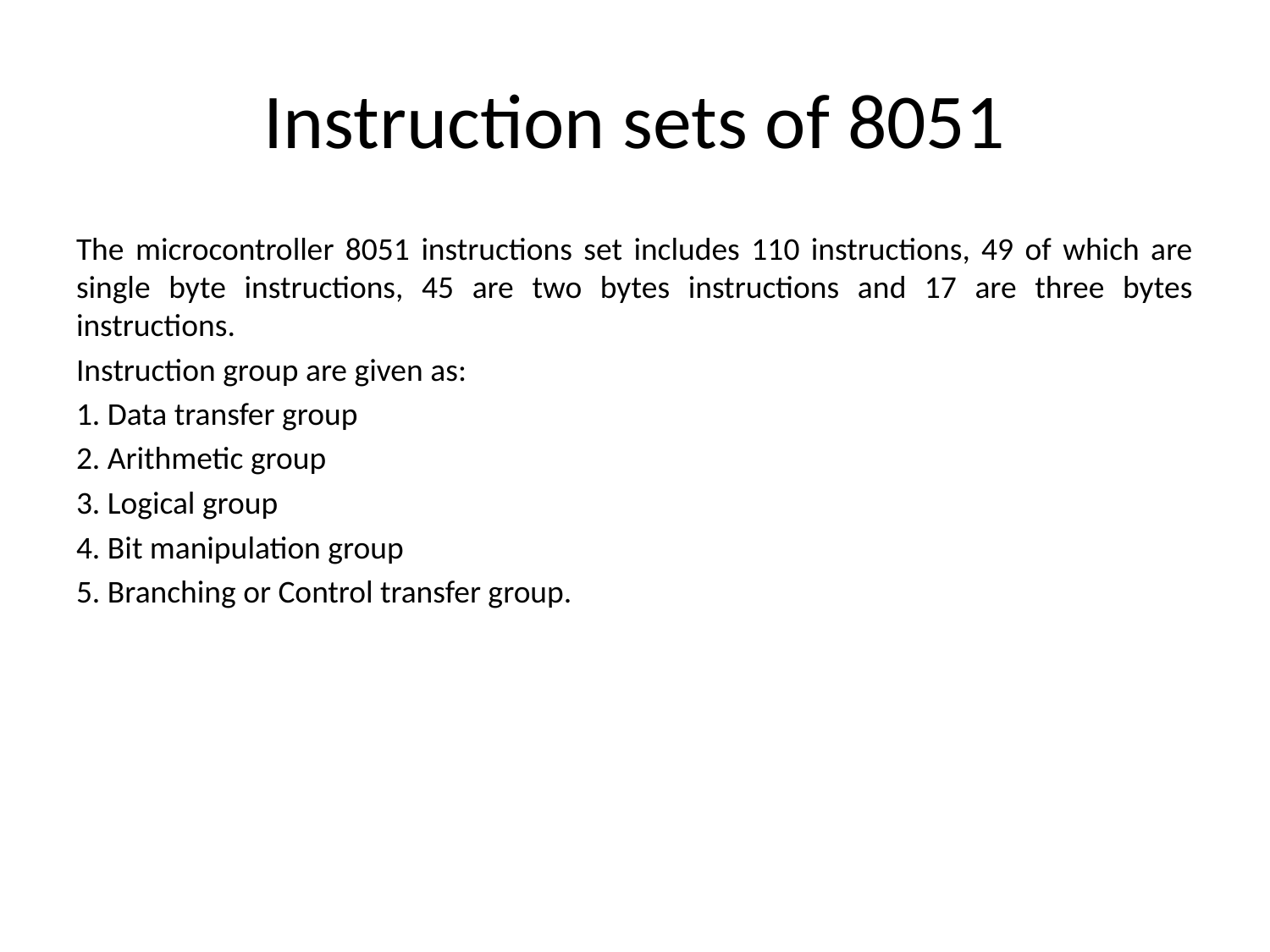

# Instruction sets of 8051
The microcontroller 8051 instructions set includes 110 instructions, 49 of which are single byte instructions, 45 are two bytes instructions and 17 are three bytes instructions.
Instruction group are given as:
1. Data transfer group
2. Arithmetic group
3. Logical group
4. Bit manipulation group
5. Branching or Control transfer group.